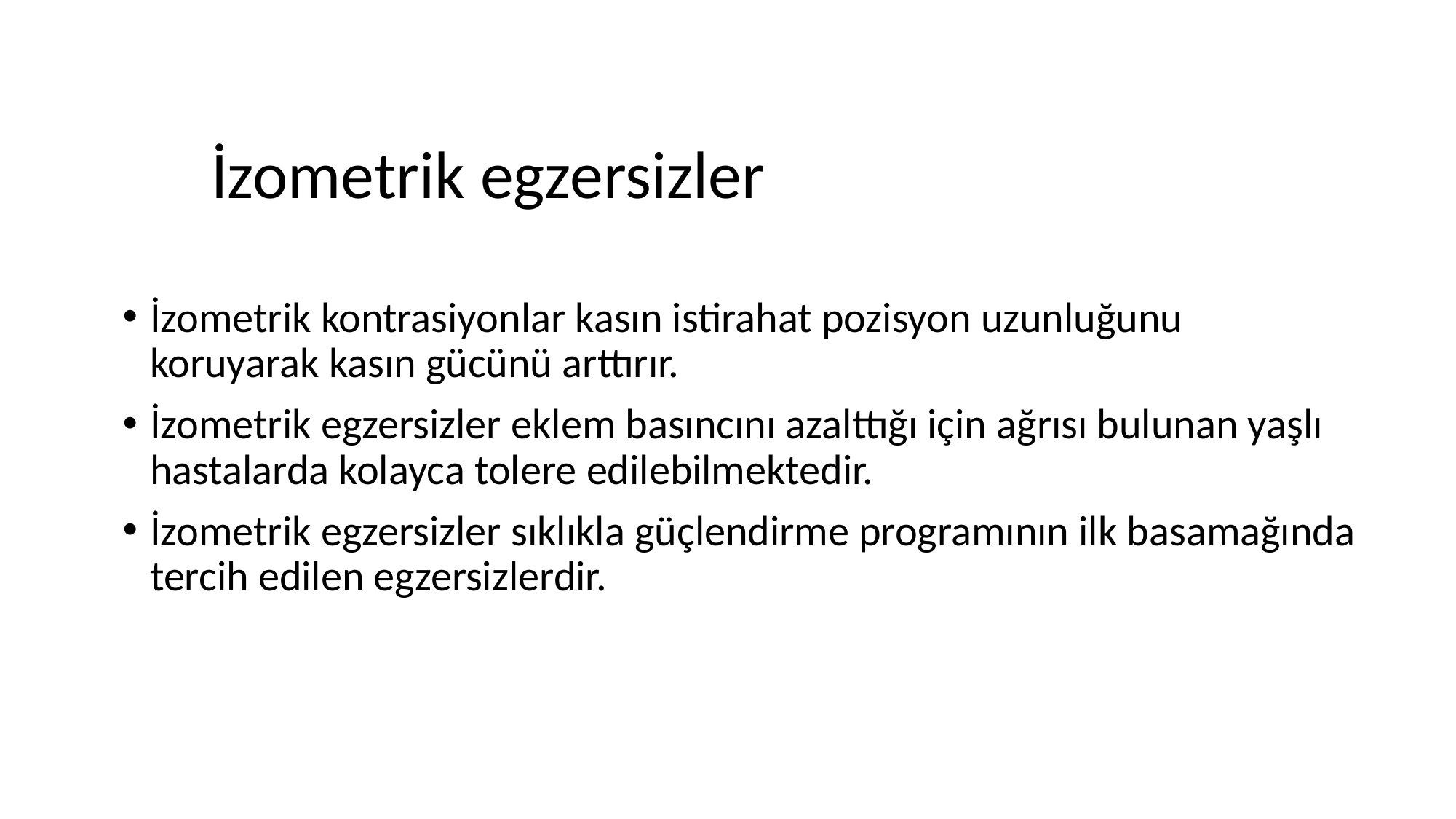

# İzometrik egzersizler
İzometrik kontrasiyonlar kasın istirahat pozisyon uzunluğunu koruyarak kasın gücünü arttırır.
İzometrik egzersizler eklem basıncını azalttığı için ağrısı bulunan yaşlı hastalarda kolayca tolere edilebilmektedir.
İzometrik egzersizler sıklıkla güçlendirme programının ilk basamağında tercih edilen egzersizlerdir.